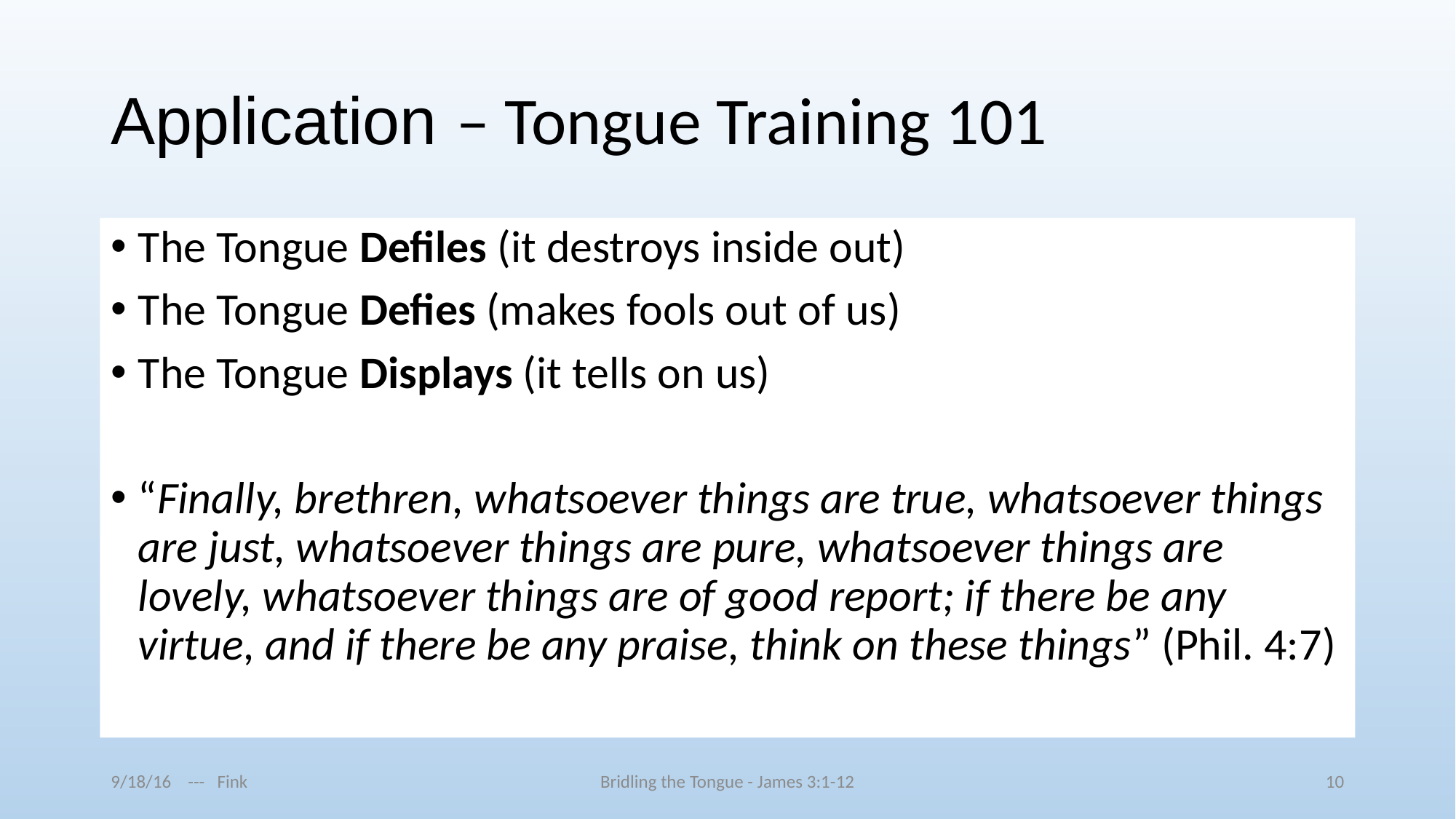

# Application – Tongue Training 101
The Tongue Defiles (it destroys inside out)
The Tongue Defies (makes fools out of us)
The Tongue Displays (it tells on us)

“Finally, brethren, whatsoever things are true, whatsoever things are just, whatsoever things are pure, whatsoever things are lovely, whatsoever things are of good report; if there be any virtue, and if there be any praise, think on these things” (Phil. 4:7)
9/18/16    ---   Fink
Bridling the Tongue - James 3:1-12
10